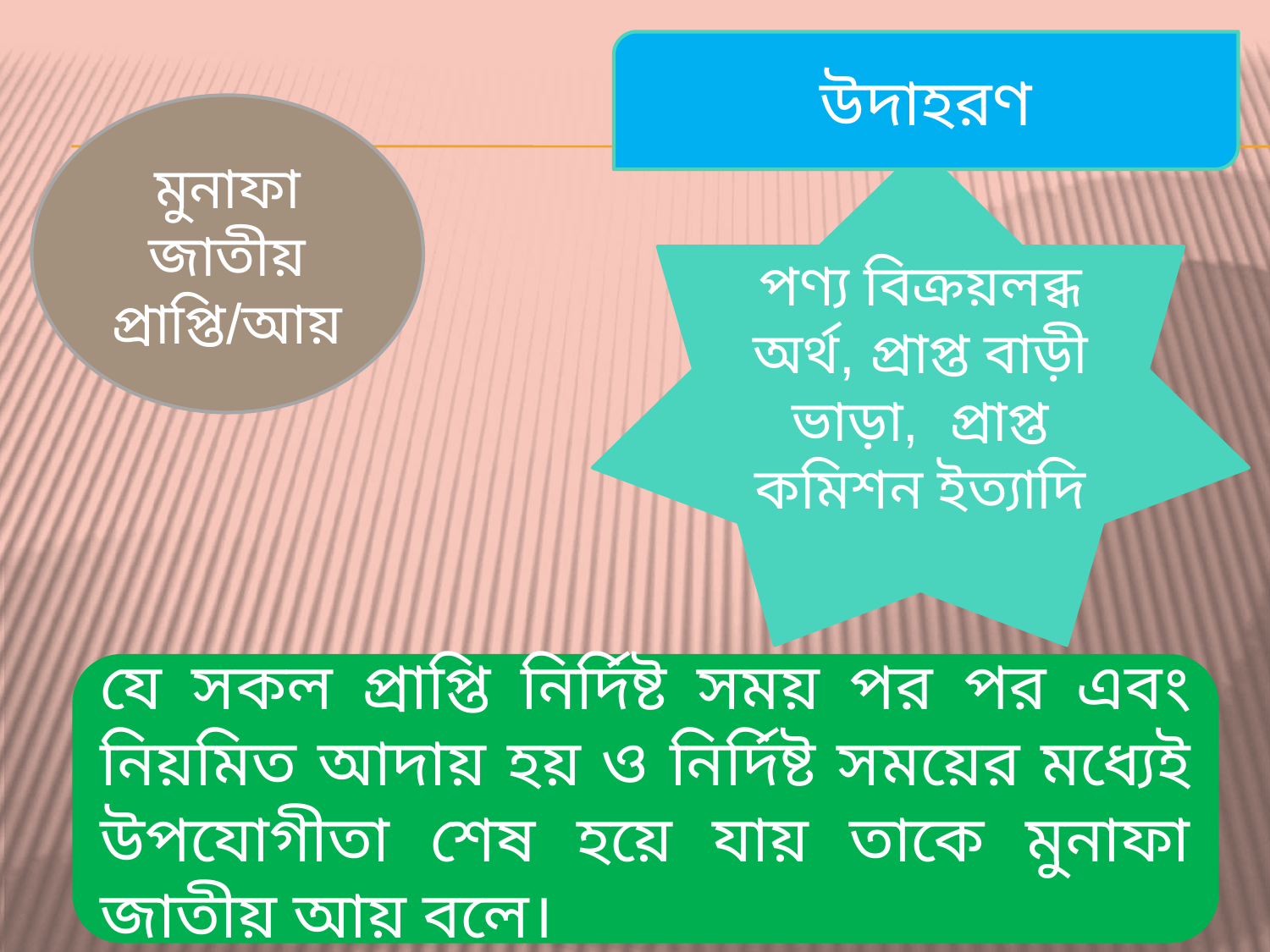

উদাহরণ
মুনাফা জাতীয় প্রাপ্তি/আয়
পণ্য বিক্রয়লব্ধ অর্থ, প্রাপ্ত বাড়ী ভাড়া,  প্রাপ্ত কমিশন ইত্যাদি
যে সকল প্রাপ্তি নির্দিষ্ট সময় পর পর এবং নিয়মিত আদায় হয় ও নির্দিষ্ট সময়ের মধ্যেই উপযোগীতা শেষ হয়ে যায় তাকে মুনাফা জাতীয় আয় বলে।